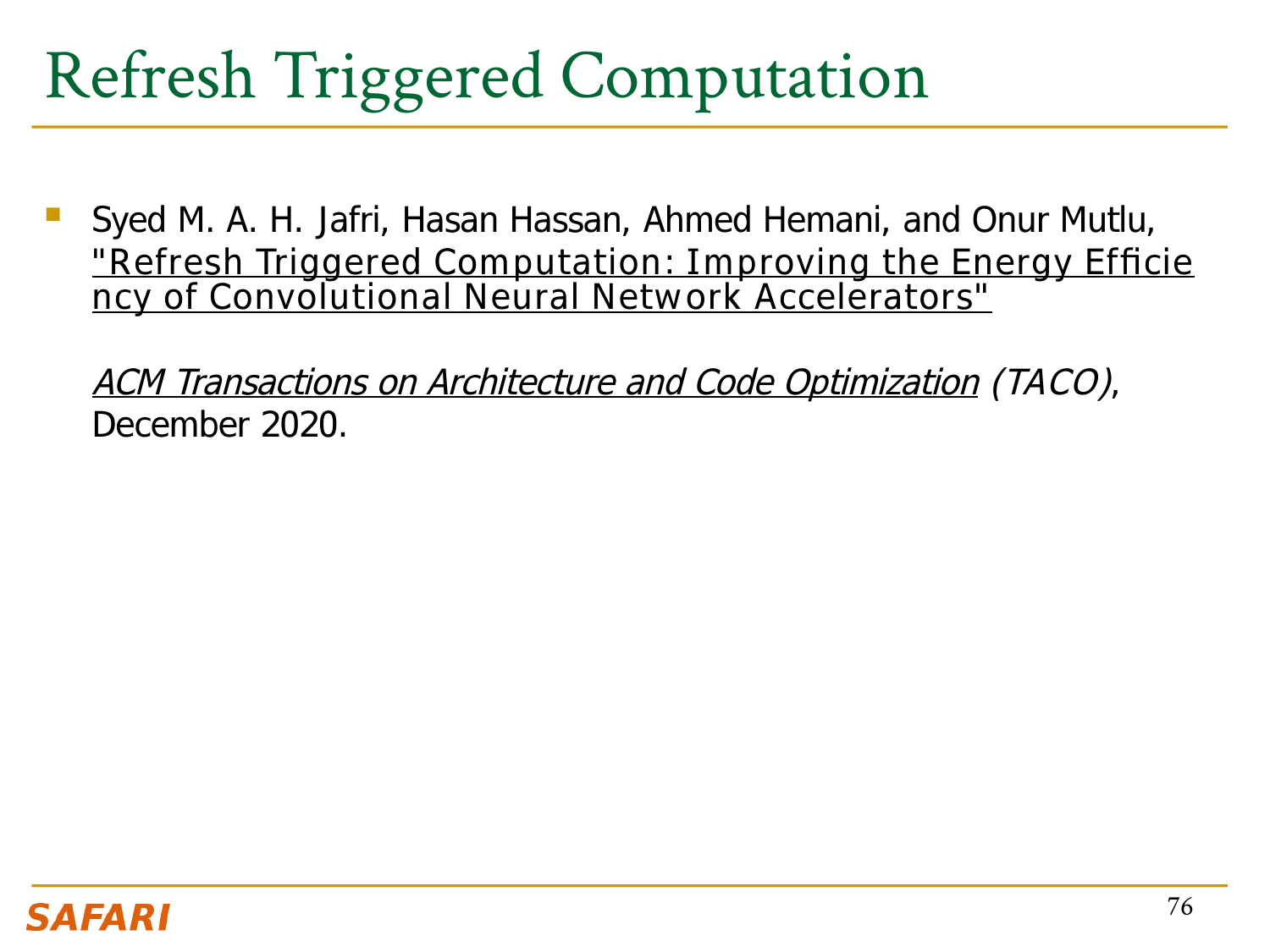

# Refresh Triggered Computation
Syed M. A. H. Jafri, Hasan Hassan, Ahmed Hemani, and Onur Mutlu,
"Refresh Triggered Computation: Improving the Energy Efficiency of Convolutional Neural Network Accelerators"
ACM Transactions on Architecture and Code Optimization (TACO), December 2020.

76